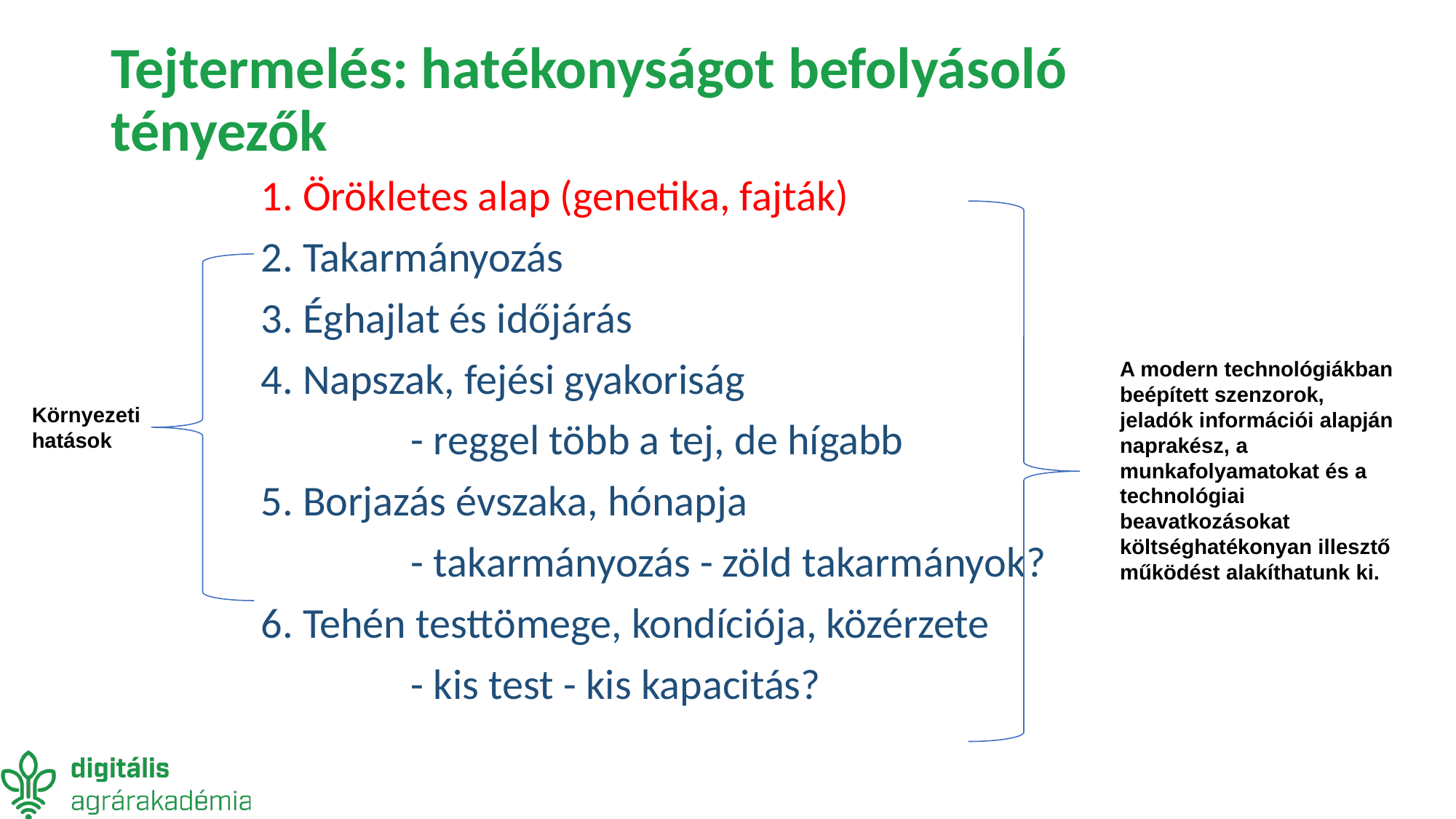

# Tejtermelés: hatékonyságot befolyásoló tényezők
1. Örökletes alap (genetika, fajták)
2. Takarmányozás
3. Éghajlat és időjárás
4. Napszak, fejési gyakoriság
		- reggel több a tej, de hígabb
5. Borjazás évszaka, hónapja
		- takarmányozás - zöld takarmányok?
6. Tehén testtömege, kondíciója, közérzete
		- kis test - kis kapacitás?

A modern technológiákban beépített szenzorok, jeladók információi alapján naprakész, a munkafolyamatokat és a technológiai beavatkozásokat költséghatékonyan illesztő működést alakíthatunk ki.
Környezeti hatások